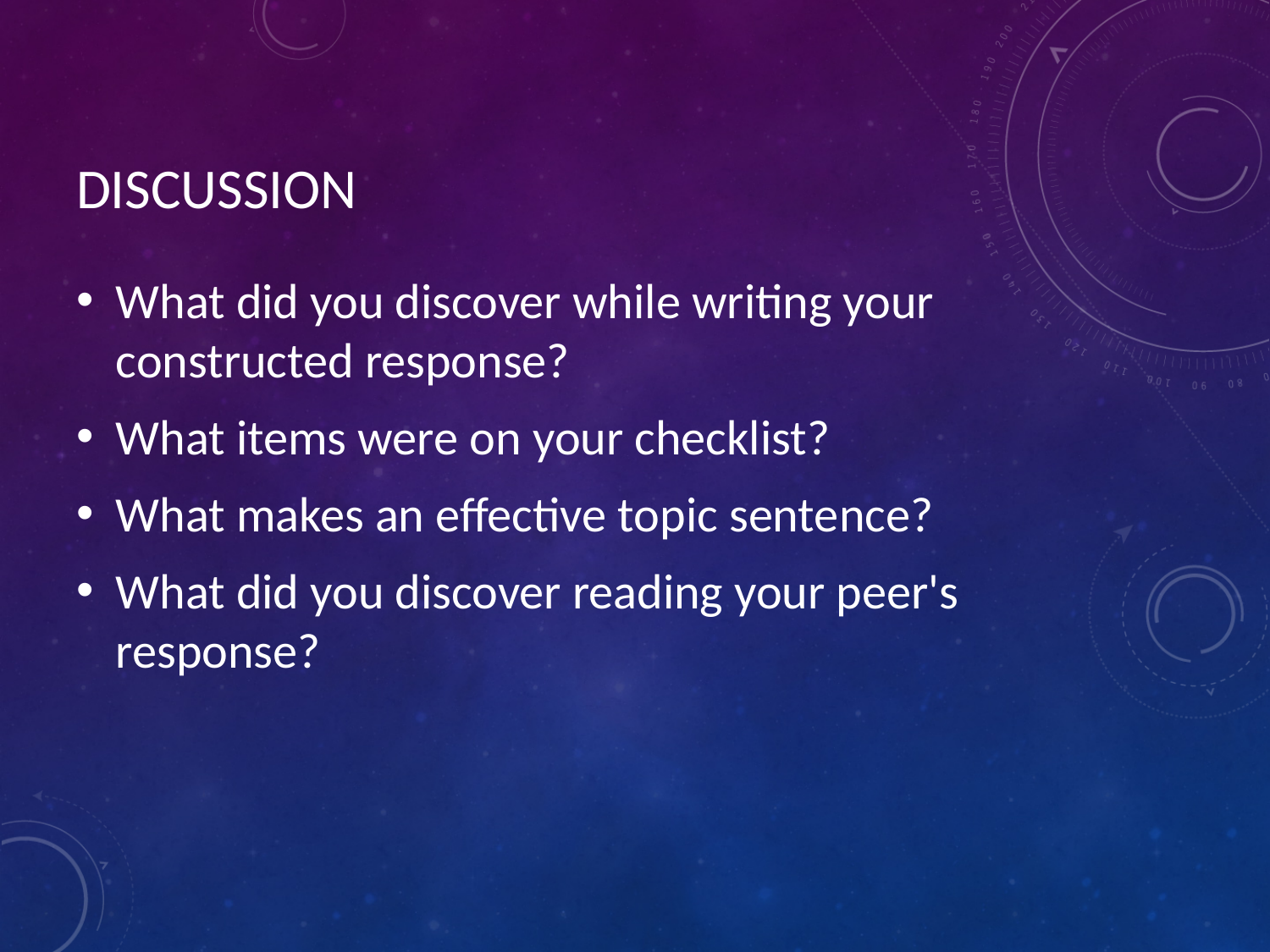

# Discussion
What did you discover while writing your constructed response?
What items were on your checklist?
What makes an effective topic sentence?
What did you discover reading your peer's response?